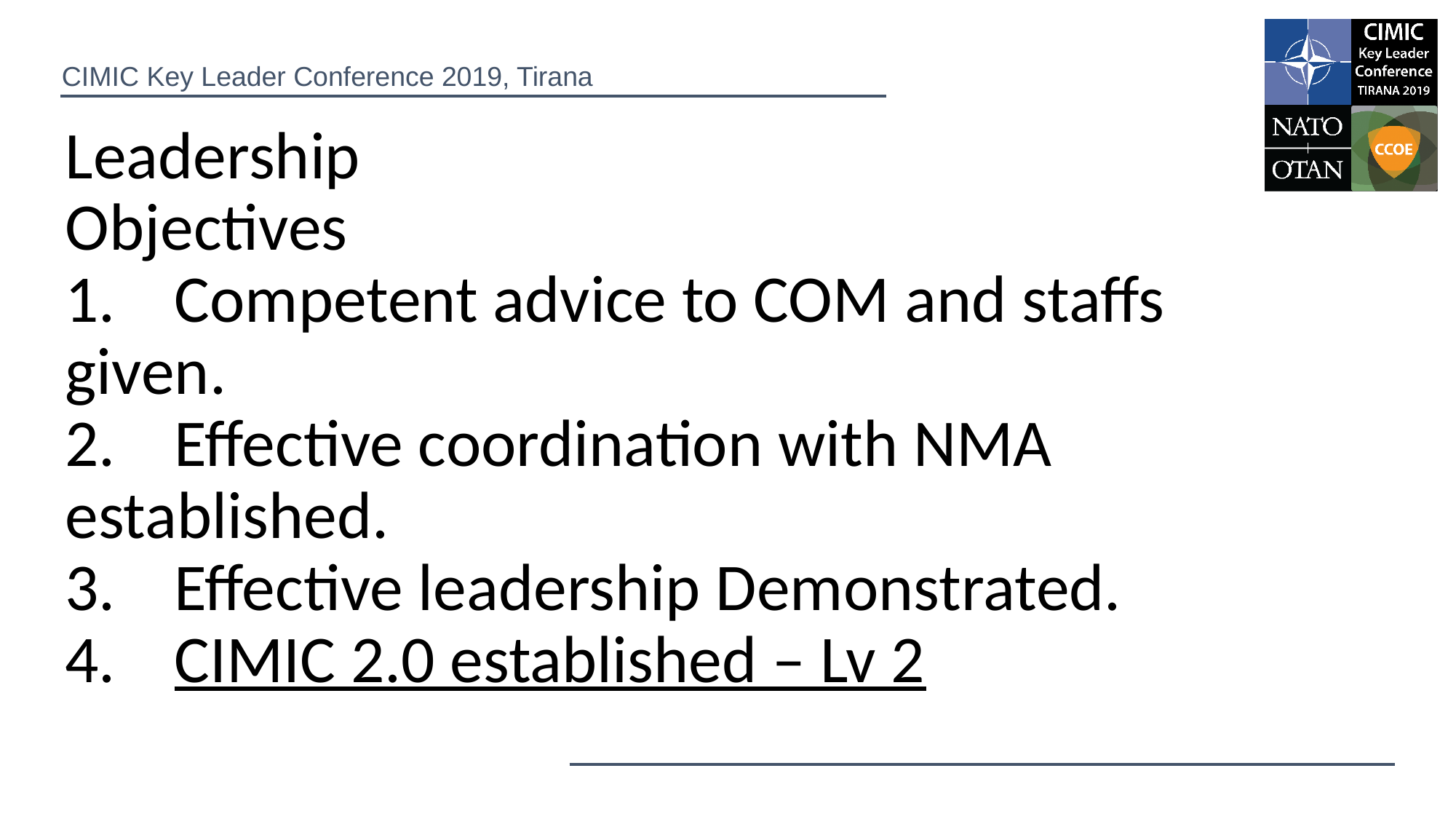

# Leadership Objectives 1.	Competent advice to COM and staffs given. 2.	Effective coordination with NMA established. 3.	Effective leadership Demonstrated. 4.	CIMIC 2.0 established – Lv 2